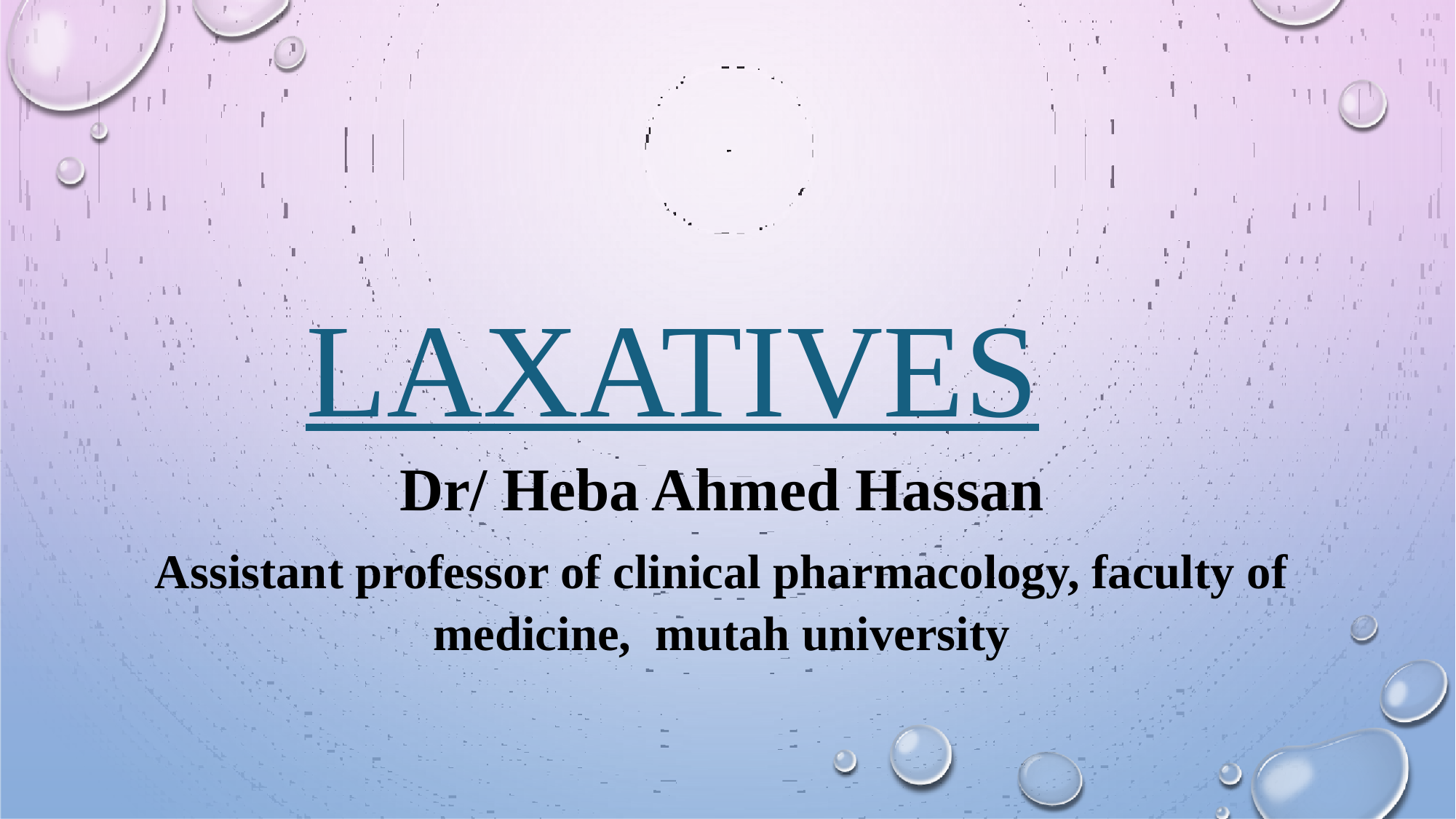

# LAXATIVES
Dr/ Heba Ahmed Hassan
Assistant professor of clinical pharmacology, faculty of medicine,  mutah university